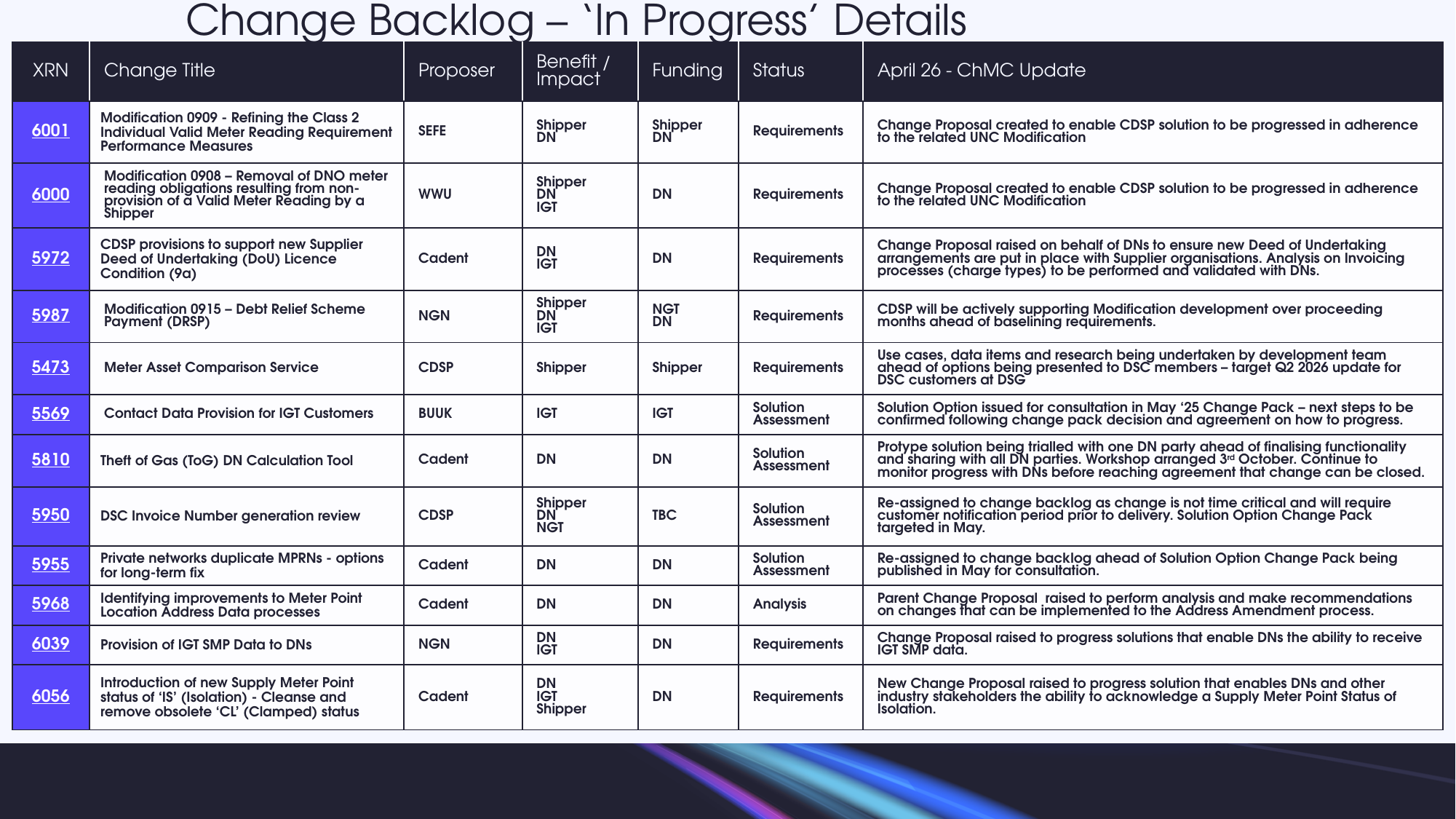

# Change Backlog – ‘In Progress’ Details
| XRN | Change Title | Proposer | Benefit / Impact | Funding | Status | April 26 - ChMC Update |
| --- | --- | --- | --- | --- | --- | --- |
| 6001 | Modification 0909 - Refining the Class 2 Individual Valid Meter Reading Requirement Performance Measures | SEFE | Shipper DN | Shipper DN | Requirements | Change Proposal created to enable CDSP solution to be progressed in adherence to the related UNC Modification |
| 6000 | Modification 0908 – Removal of DNO meter reading obligations resulting from non-provision of a Valid Meter Reading by a Shipper | WWU | Shipper DN IGT | DN | Requirements | Change Proposal created to enable CDSP solution to be progressed in adherence to the related UNC Modification |
| 5972 | CDSP provisions to support new Supplier Deed of Undertaking (DoU) Licence Condition (9a) | Cadent | DN IGT | DN | Requirements | Change Proposal raised on behalf of DNs to ensure new Deed of Undertaking arrangements are put in place with Supplier organisations. Analysis on Invoicing processes (charge types) to be performed and validated with DNs. |
| 5987 | Modification 0915 – Debt Relief Scheme Payment (DRSP) | NGN | Shipper DN IGT | NGT DN | Requirements | CDSP will be actively supporting Modification development over proceeding months ahead of baselining requirements. |
| 5473 | Meter Asset Comparison Service | CDSP | Shipper | Shipper | Requirements | Use cases, data items and research being undertaken by development team ahead of options being presented to DSC members – target Q2 2026 update for DSC customers at DSG |
| 5569 | Contact Data Provision for IGT Customers | BUUK | IGT | IGT | Solution Assessment | Solution Option issued for consultation in May ‘25 Change Pack – next steps to be confirmed following change pack decision and agreement on how to progress. |
| 5810 | Theft of Gas (ToG) DN Calculation Tool | Cadent | DN | DN | Solution Assessment | Protype solution being trialled with one DN party ahead of finalising functionality and sharing with all DN parties. Workshop arranged 3rd October. Continue to monitor progress with DNs before reaching agreement that change can be closed. |
| 5950 | DSC Invoice Number generation review | CDSP | Shipper DN NGT | TBC | Solution Assessment | Re-assigned to change backlog as change is not time critical and will require customer notification period prior to delivery. Solution Option Change Pack targeted in May. |
| 5955 | Private networks duplicate MPRNs - options for long-term fix | Cadent | DN | DN | Solution Assessment | Re-assigned to change backlog ahead of Solution Option Change Pack being published in May for consultation. |
| 5968 | Identifying improvements to Meter Point Location Address Data processes | Cadent | DN | DN | Analysis | Parent Change Proposal raised to perform analysis and make recommendations on changes that can be implemented to the Address Amendment process. |
| 6039 | Provision of IGT SMP Data to DNs | NGN | DN IGT | DN | Requirements | Change Proposal raised to progress solutions that enable DNs the ability to receive IGT SMP data. |
| 6056 | Introduction of new Supply Meter Point status of ‘IS’ (Isolation) - Cleanse and remove obsolete ‘CL’ (Clamped) status | Cadent | DN IGT Shipper | DN | Requirements | New Change Proposal raised to progress solution that enables DNs and other industry stakeholders the ability to acknowledge a Supply Meter Point Status of Isolation. |